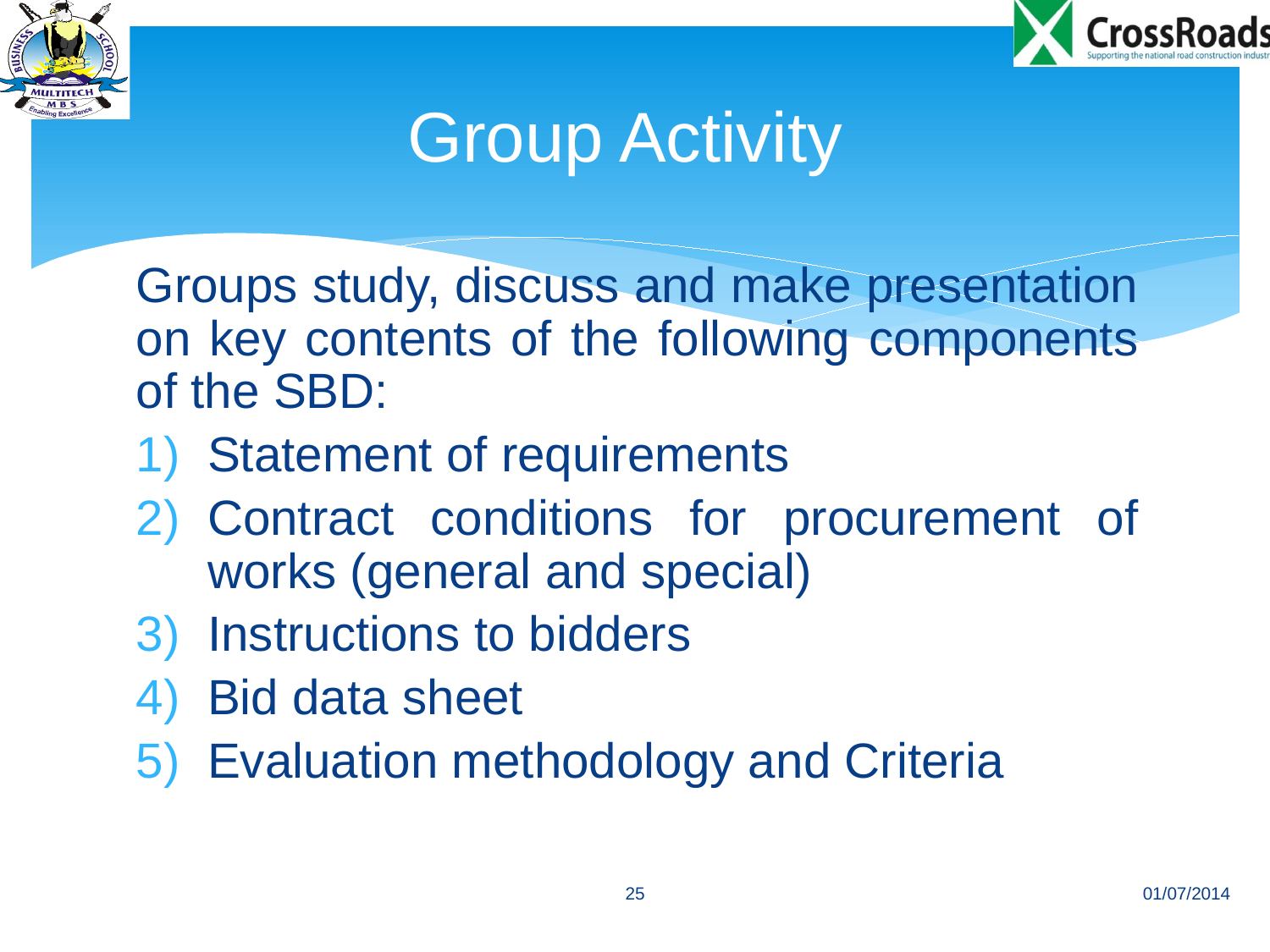

# Group Activity
Groups study, discuss and make presentation on key contents of the following components of the SBD:
Statement of requirements
Contract conditions for procurement of works (general and special)
Instructions to bidders
Bid data sheet
Evaluation methodology and Criteria

25
01/07/2014